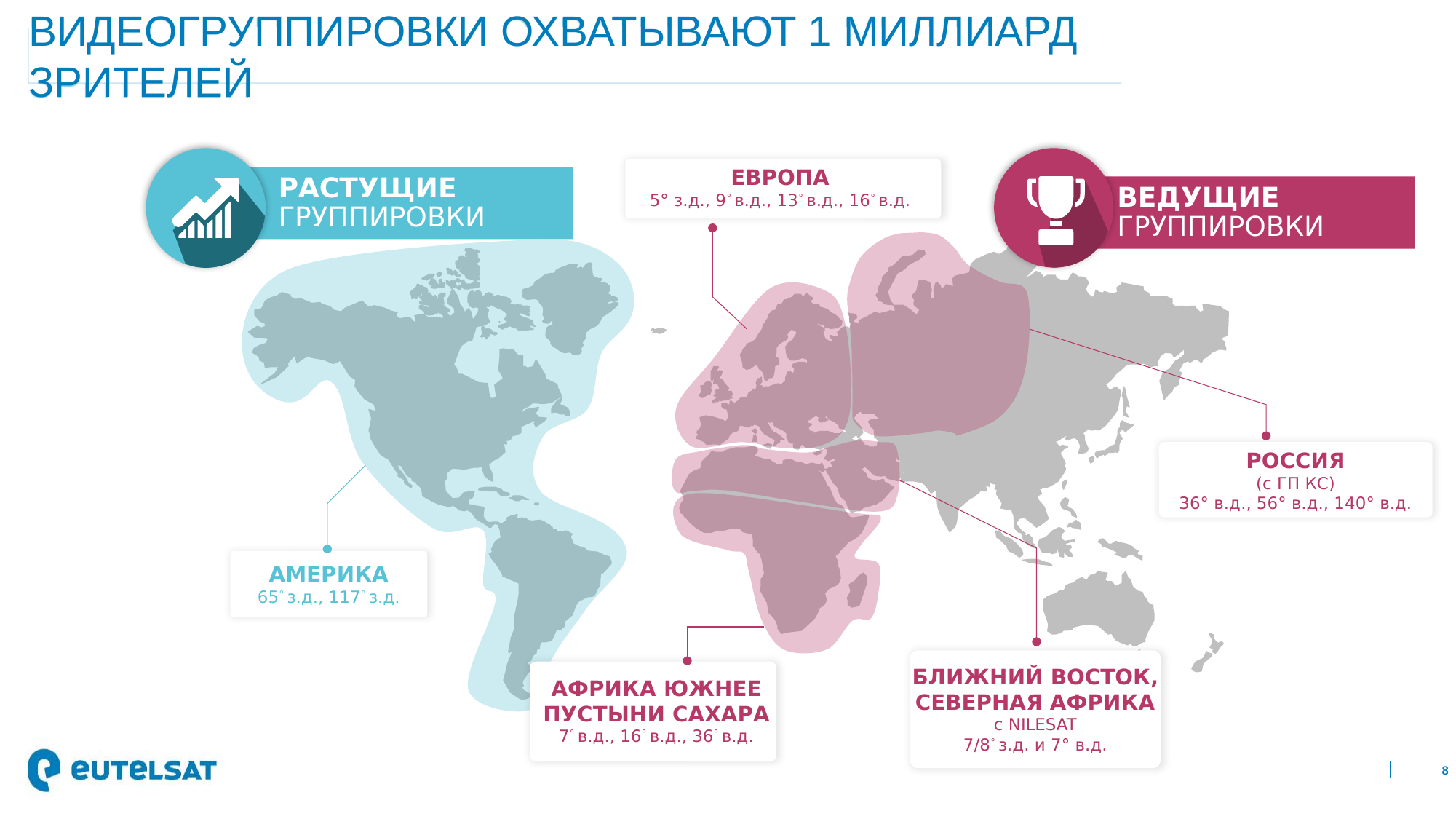

# ВИДЕОГРУППИРОВКИ ОХВАТЫВАЮТ 1 МИЛЛИАРД ЗРИТЕЛЕЙ

ЕВРОПА
5° з.д., 9° в.д., 13° в.д., 16° в.д.

РАСТУЩИЕ ГРУППИРОВКИ
ВЕДУЩИЕ ГРУППИРОВКИ

РОССИЯ
(с ГП КС)
36° в.д., 56° в.д., 140° в.д.

АМЕРИКА
65° з.д., 117° з.д.

БЛИЖНИЙ ВОСТОК, СЕВЕРНАЯ АФРИКА
с NILESAT
7/8° з.д. и 7° в.д.

АФРИКА ЮЖНЕЕ ПУСТЫНИ САХАРА
7° в.д., 16° в.д., 36° в.д.